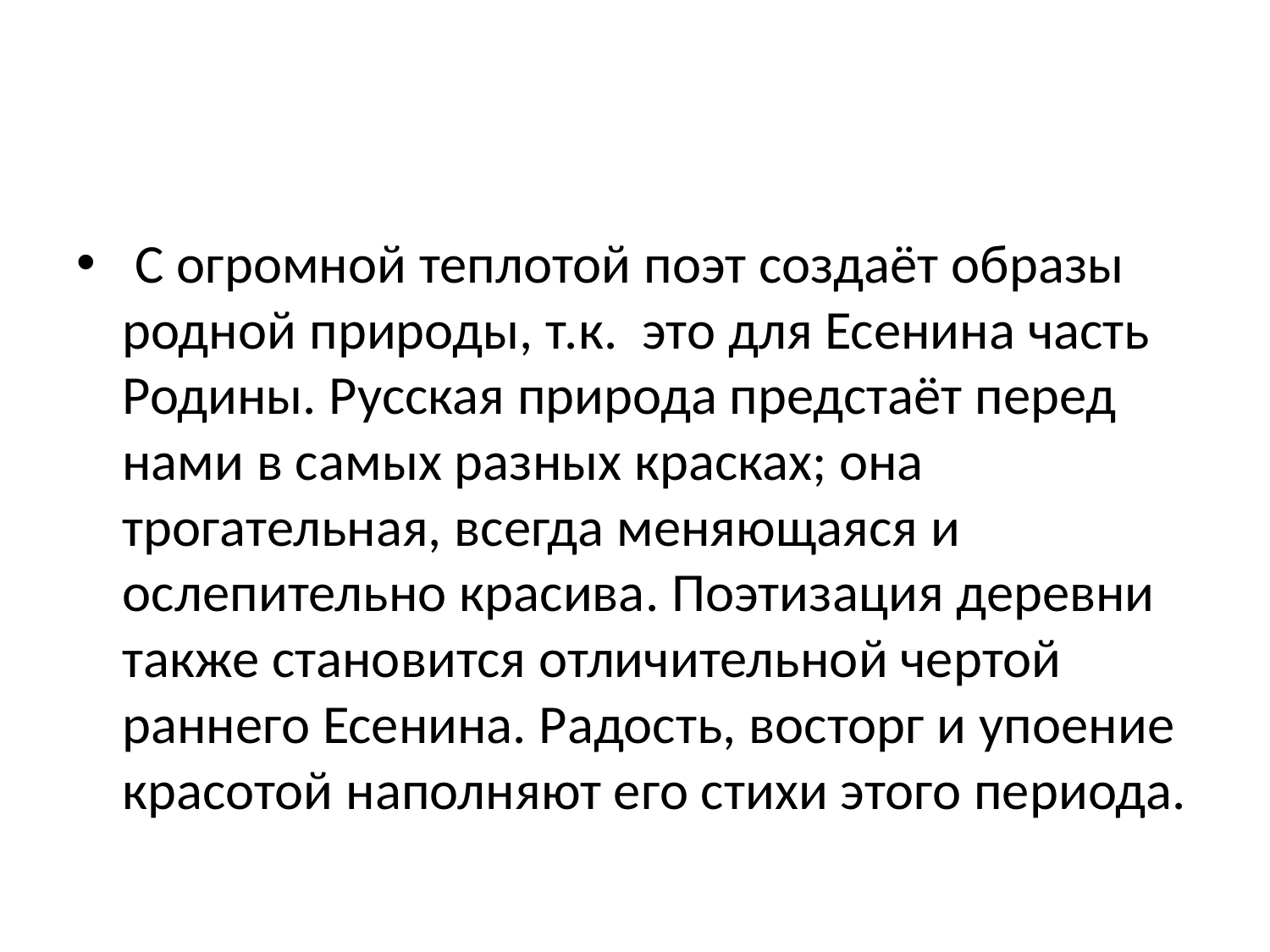

#
 С огромной теплотой поэт создаёт образы родной природы, т.к.  это для Есенина часть Родины. Русская природа предстаёт перед нами в самых разных красках; она трогательная, всегда меняющаяся и ослепительно красива. Поэтизация деревни также становится отличительной чертой раннего Есенина. Радость, восторг и упоение красотой наполняют его стихи этого периода.